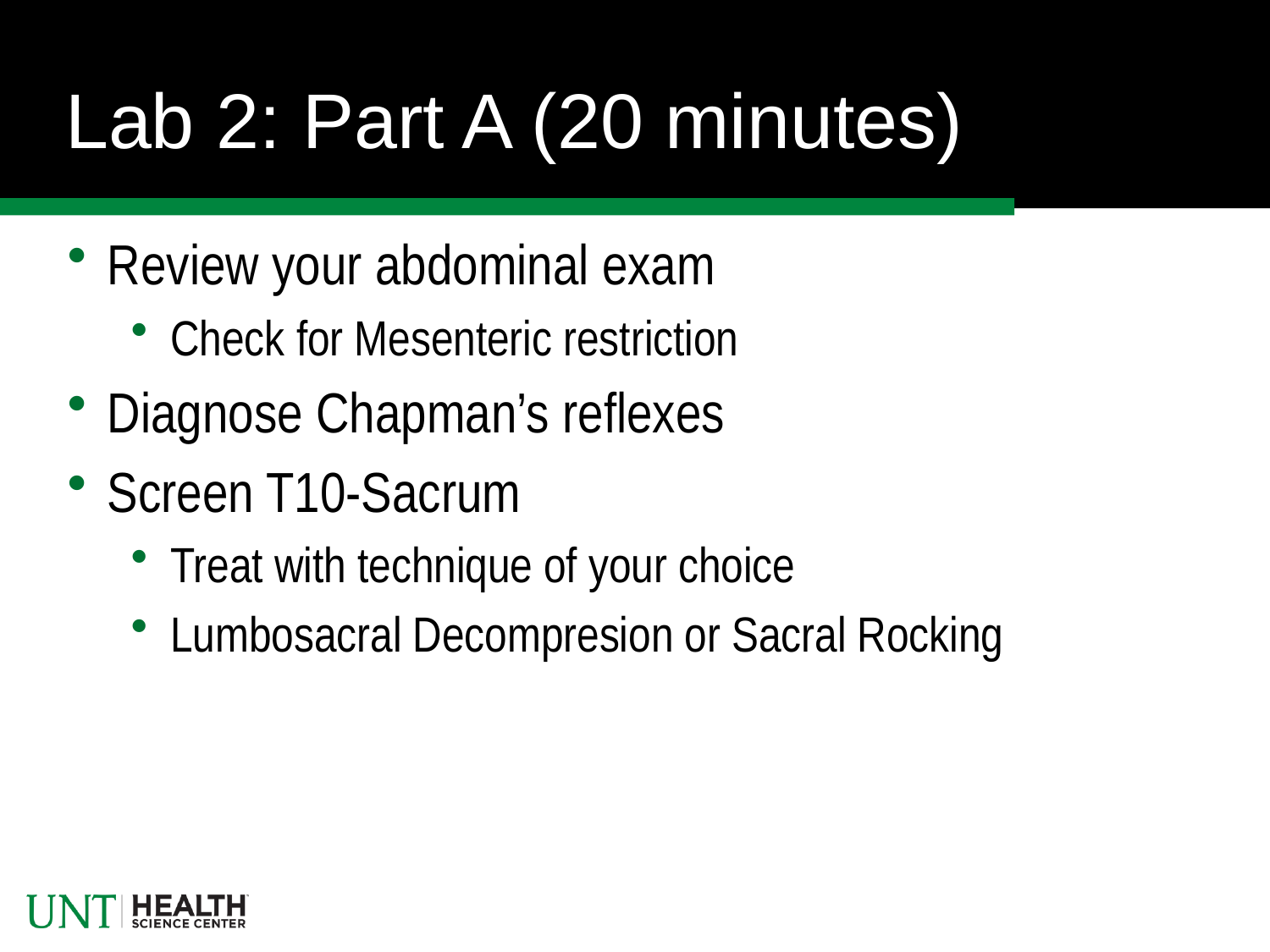

# Lab 2: Part A (20 minutes)
Review your abdominal exam
Check for Mesenteric restriction
Diagnose Chapman’s reflexes
Screen T10-Sacrum
Treat with technique of your choice
Lumbosacral Decompresion or Sacral Rocking